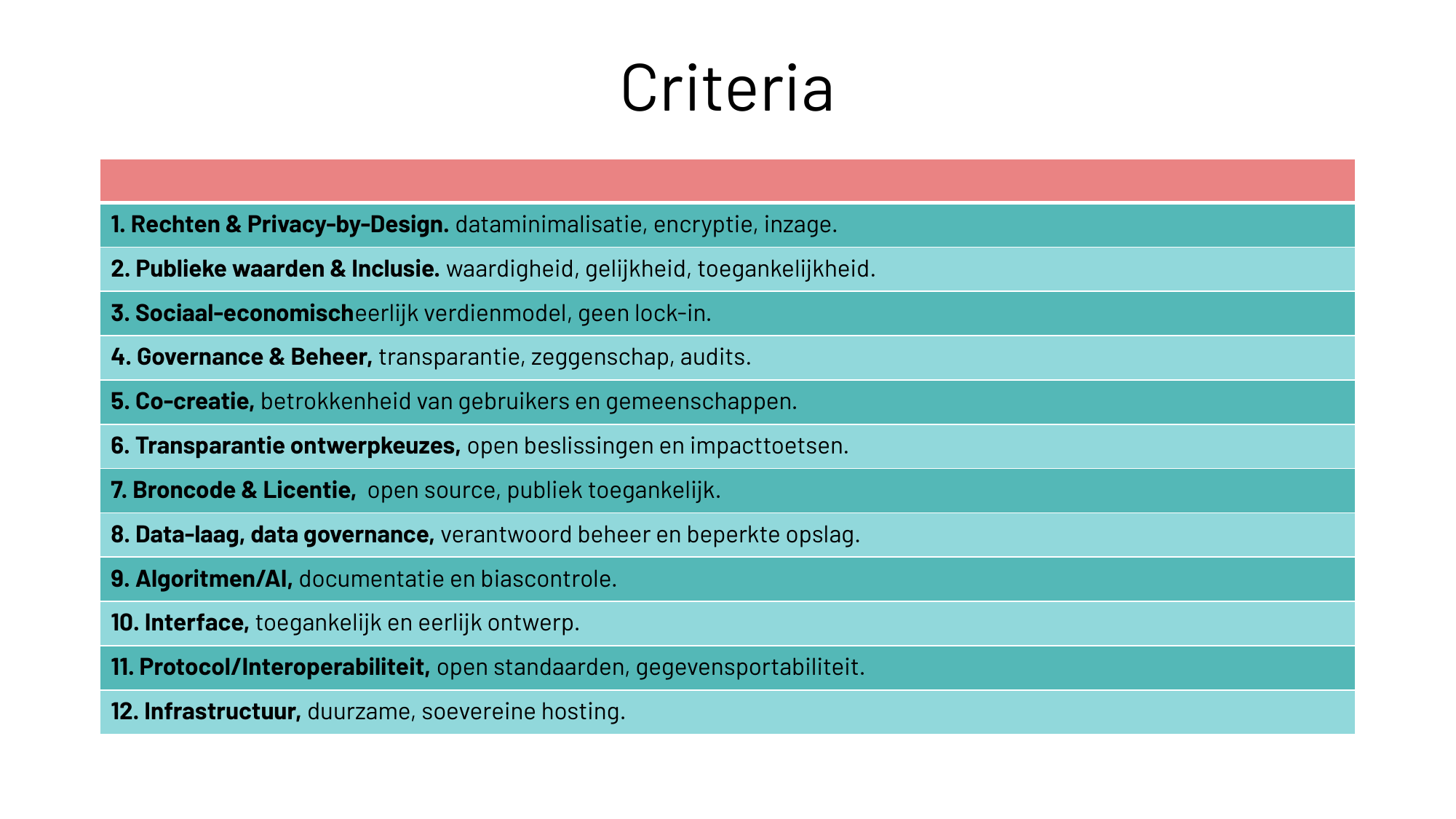

# Criteria
|  |
| --- |
| 1. Rechten & Privacy-by-Design. dataminimalisatie, encryptie, inzage. |
| 2. Publieke waarden & Inclusie. waardigheid, gelijkheid, toegankelijkheid. |
| 3. Sociaal-economischeerlijk verdienmodel, geen lock-in. |
| 4. Governance & Beheer, transparantie, zeggenschap, audits. |
| 5. Co-creatie, betrokkenheid van gebruikers en gemeenschappen. |
| 6. Transparantie ontwerpkeuzes, open beslissingen en impacttoetsen. |
| 7. Broncode & Licentie,  open source, publiek toegankelijk. |
| 8. Data-laag, data governance, verantwoord beheer en beperkte opslag. |
| 9. Algoritmen/AI, documentatie en biascontrole. |
| 10. Interface, toegankelijk en eerlijk ontwerp. |
| 11. Protocol/Interoperabiliteit, open standaarden, gegevensportabiliteit. |
| 12. Infrastructuur, duurzame, soevereine hosting. |